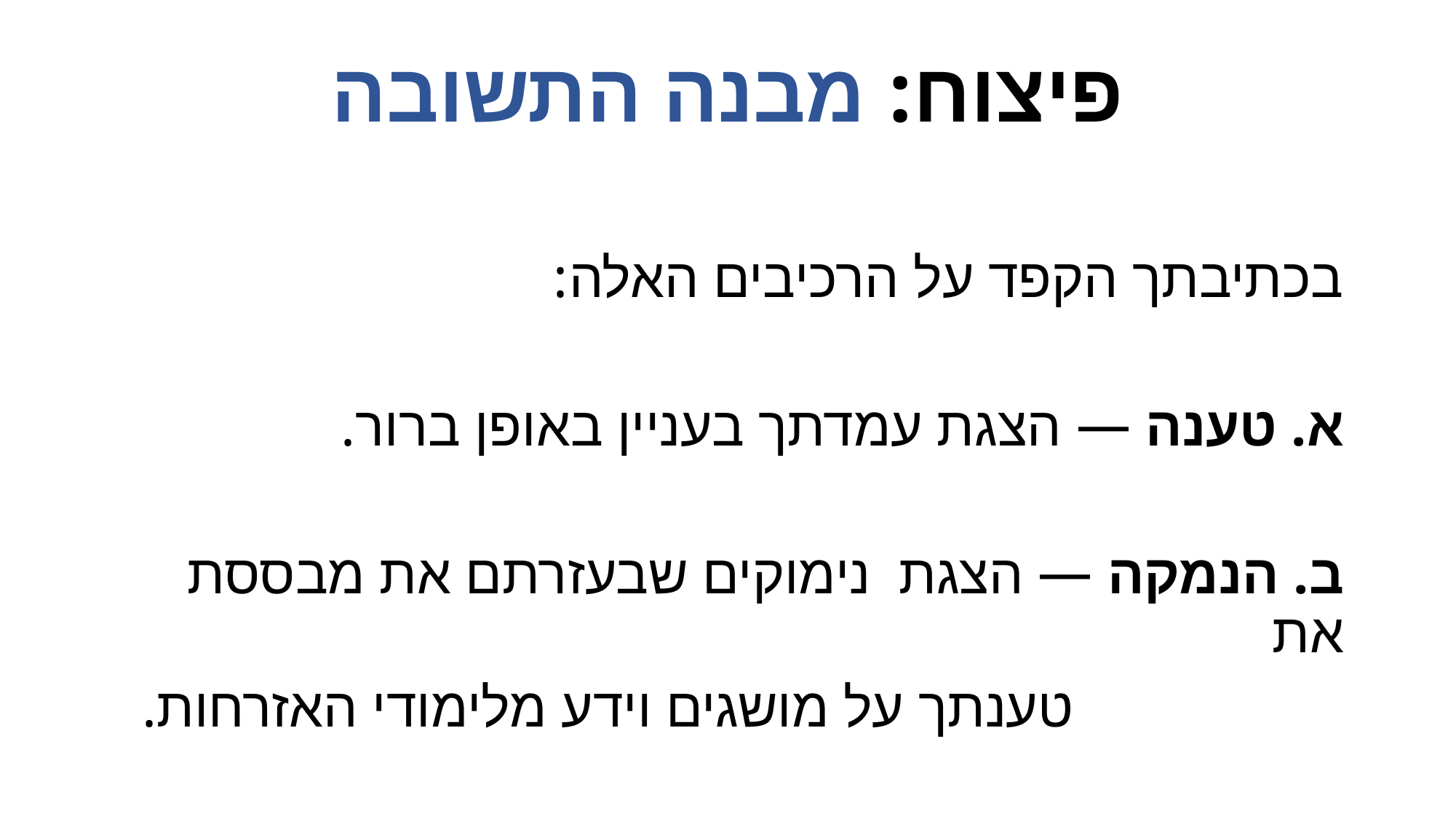

# פיצוח: מבנה התשובה

בכתיבתך הקפד על הרכיבים האלה:

א. טענה — הצגת עמדתך בעניין באופן ברור.

ב. הנמקה — הצגת  נימוקים שבעזרתם את מבססת את
                   טענתך על מושגים וידע מלימודי האזרחות.